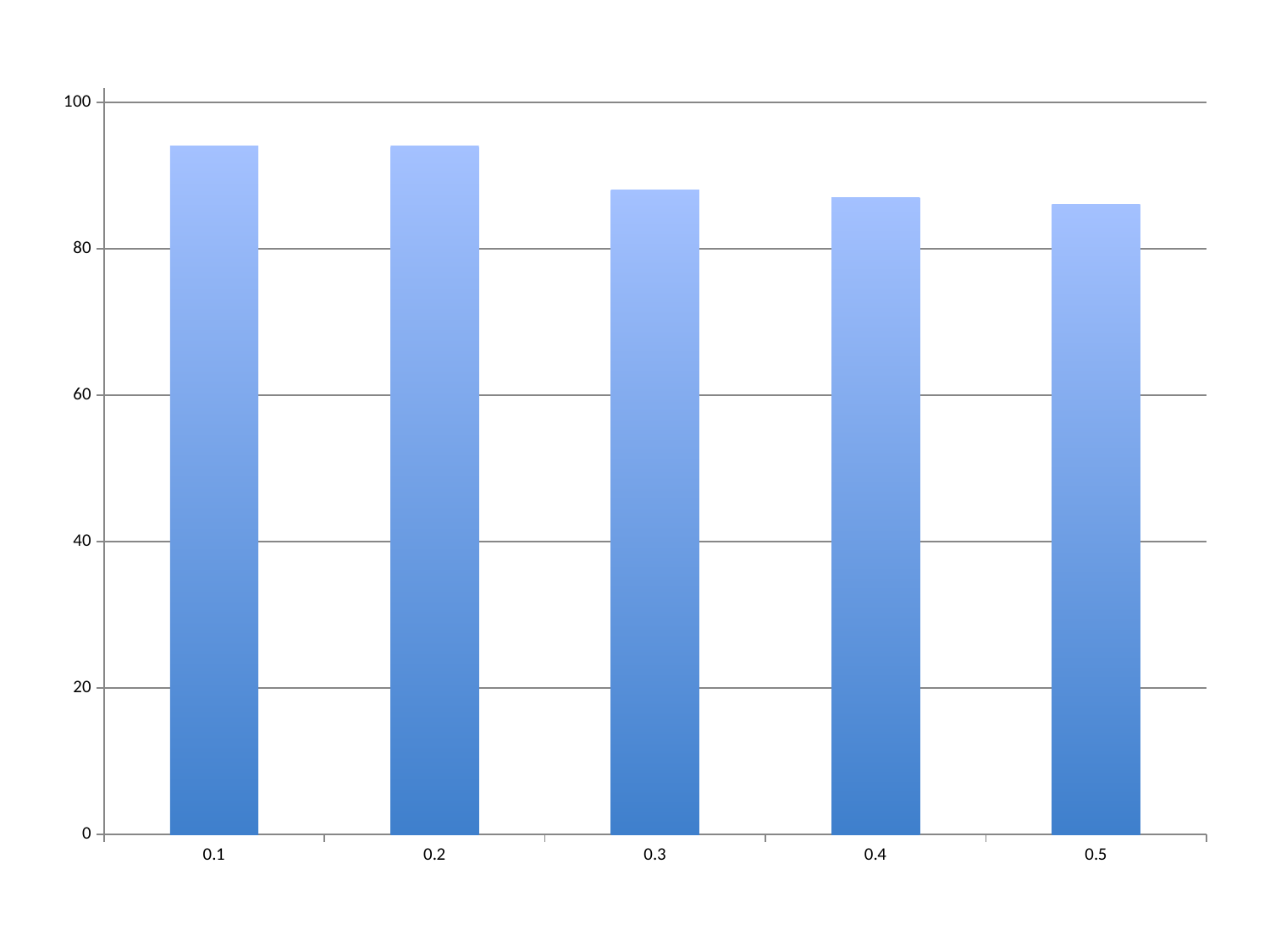

### Chart

| Category |  |
|---|---|
| 0.1 | 94.0 |
| 0.2 | 94.0 |
| 0.3 | 88.0 |
| 0.4 | 87.0 |
| 0.5 | 86.0 |